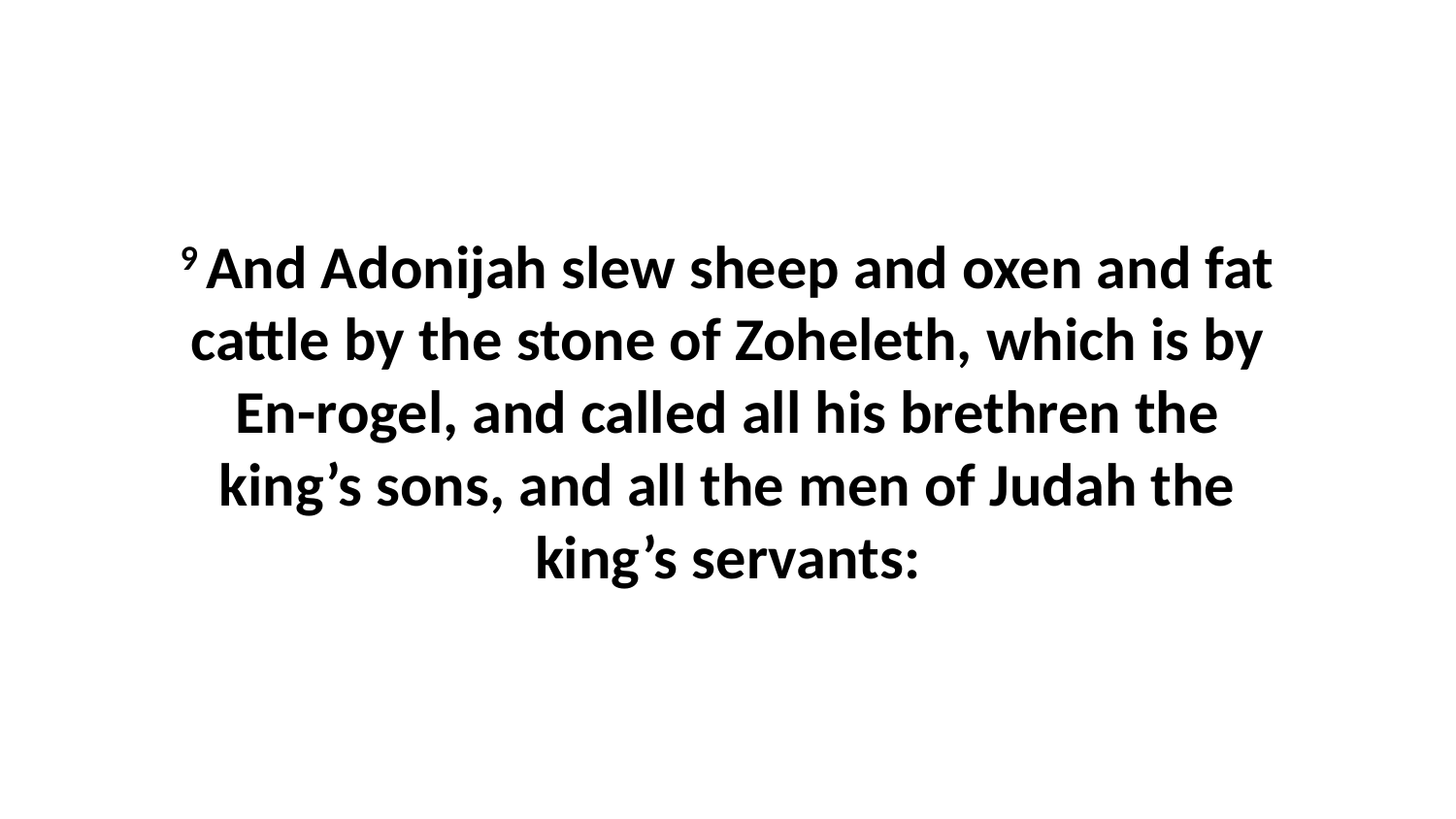

9 And Adonijah slew sheep and oxen and fat cattle by the stone of Zoheleth, which is by En-rogel, and called all his brethren the king’s sons, and all the men of Judah the king’s servants: